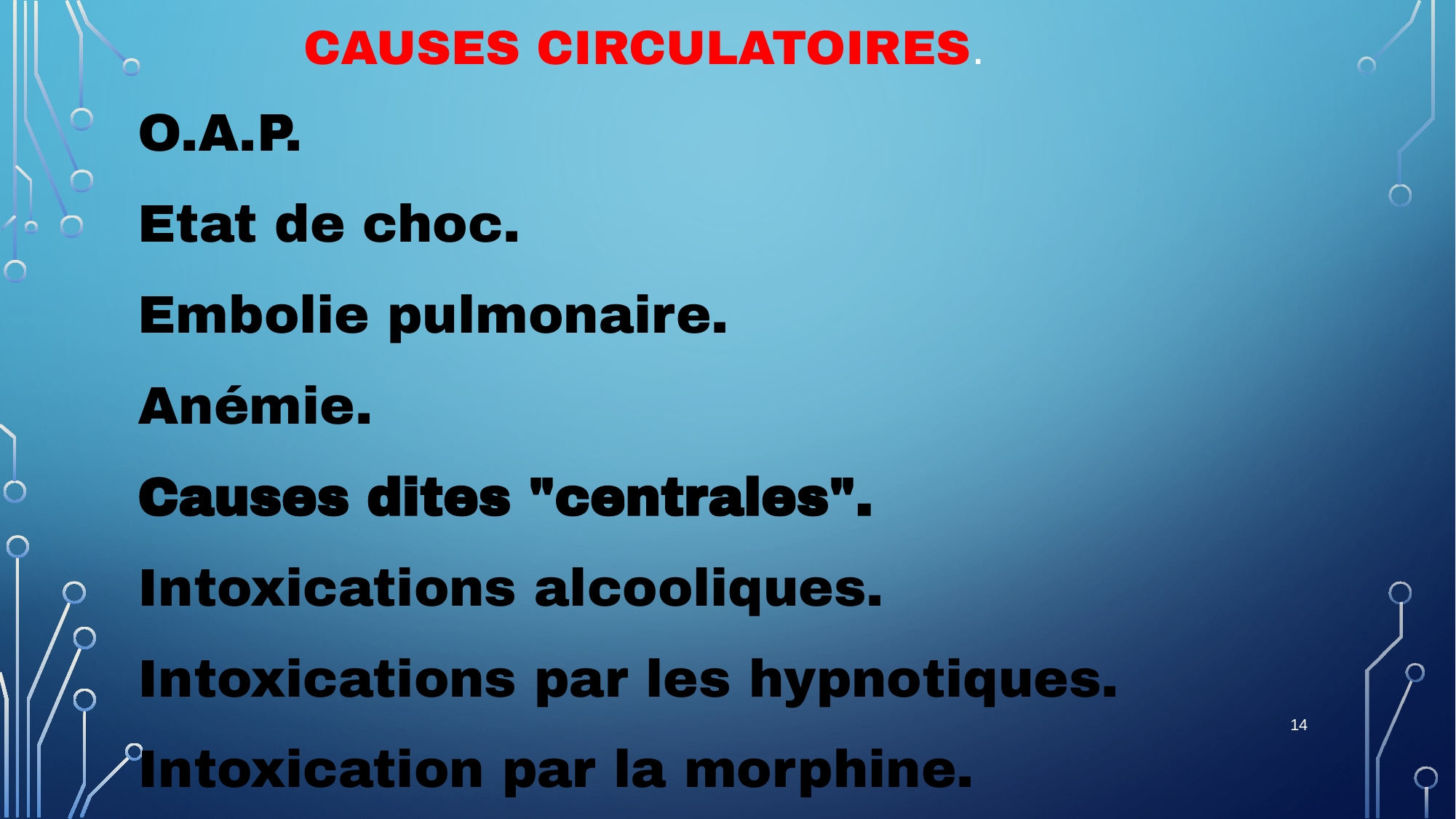

# Causes circulatoires.
O.A.P.
Etat de choc.
Embolie pulmonaire.
Anémie.
Causes dites "centrales".
Intoxications alcooliques.
Intoxications par les hypnotiques.
Intoxication par la morphine.

14